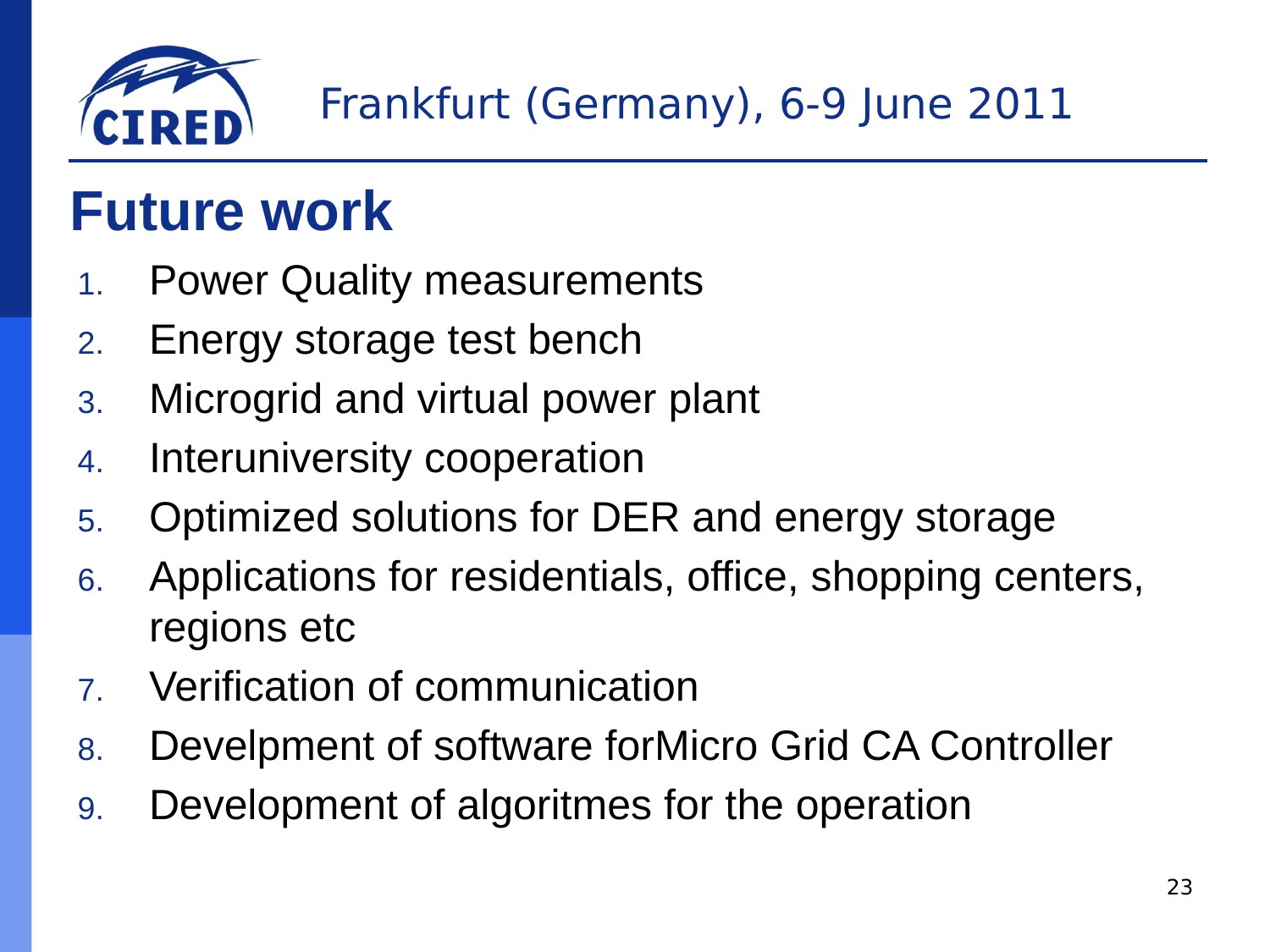

# Future work
Power Quality measurements
Energy storage test bench
Microgrid and virtual power plant
Interuniversity cooperation
Optimized solutions for DER and energy storage
Applications for residentials, office, shopping centers, regions etc
Verification of communication
Develpment of software forMicro Grid CA Controller
Development of algoritmes for the operation

23